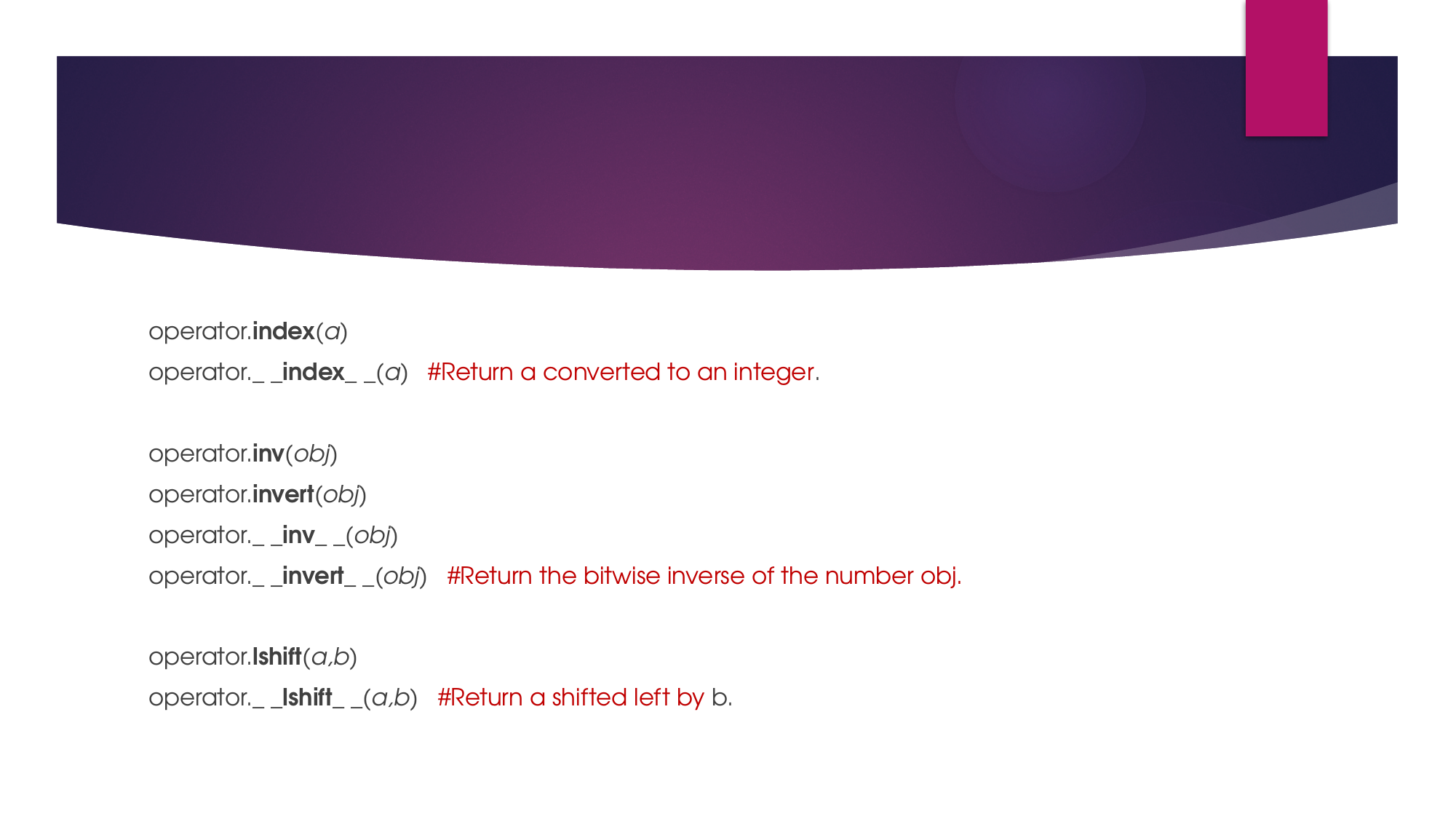

#
operator.index(a)
operator._ _index_ _(a)   #Return a converted to an integer.

operator.inv(obj)
operator.invert(obj)
operator._ _inv_ _(obj)
operator._ _invert_ _(obj)   #Return the bitwise inverse of the number obj.

operator.lshift(a,b)
operator._ _lshift_ _(a,b)   #Return a shifted left by b.